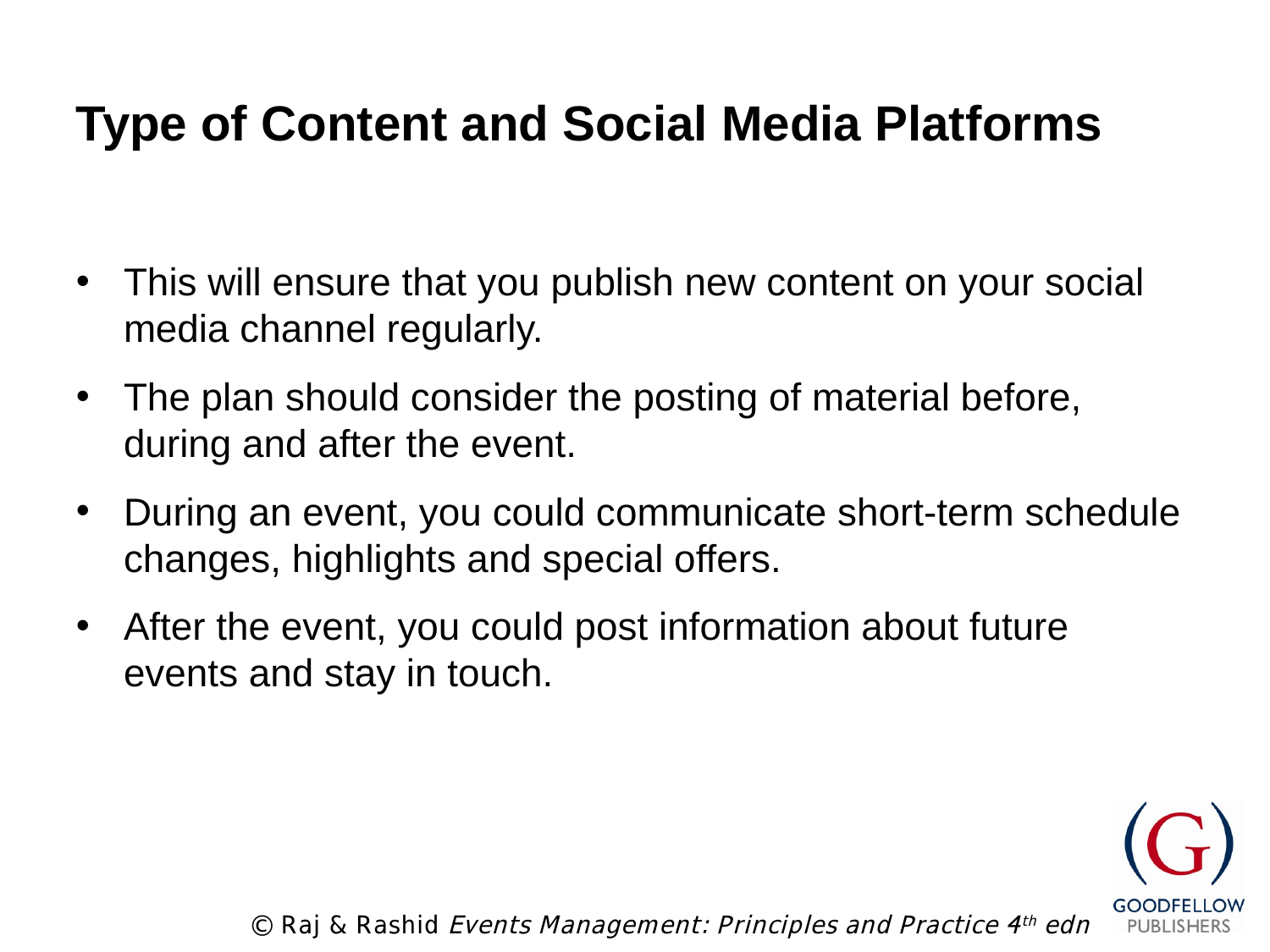

# Type of Content and Social Media Platforms
This will ensure that you publish new content on your social media channel regularly.
The plan should consider the posting of material before, during and after the event.
During an event, you could communicate short-term schedule changes, highlights and special offers.
After the event, you could post information about future events and stay in touch.